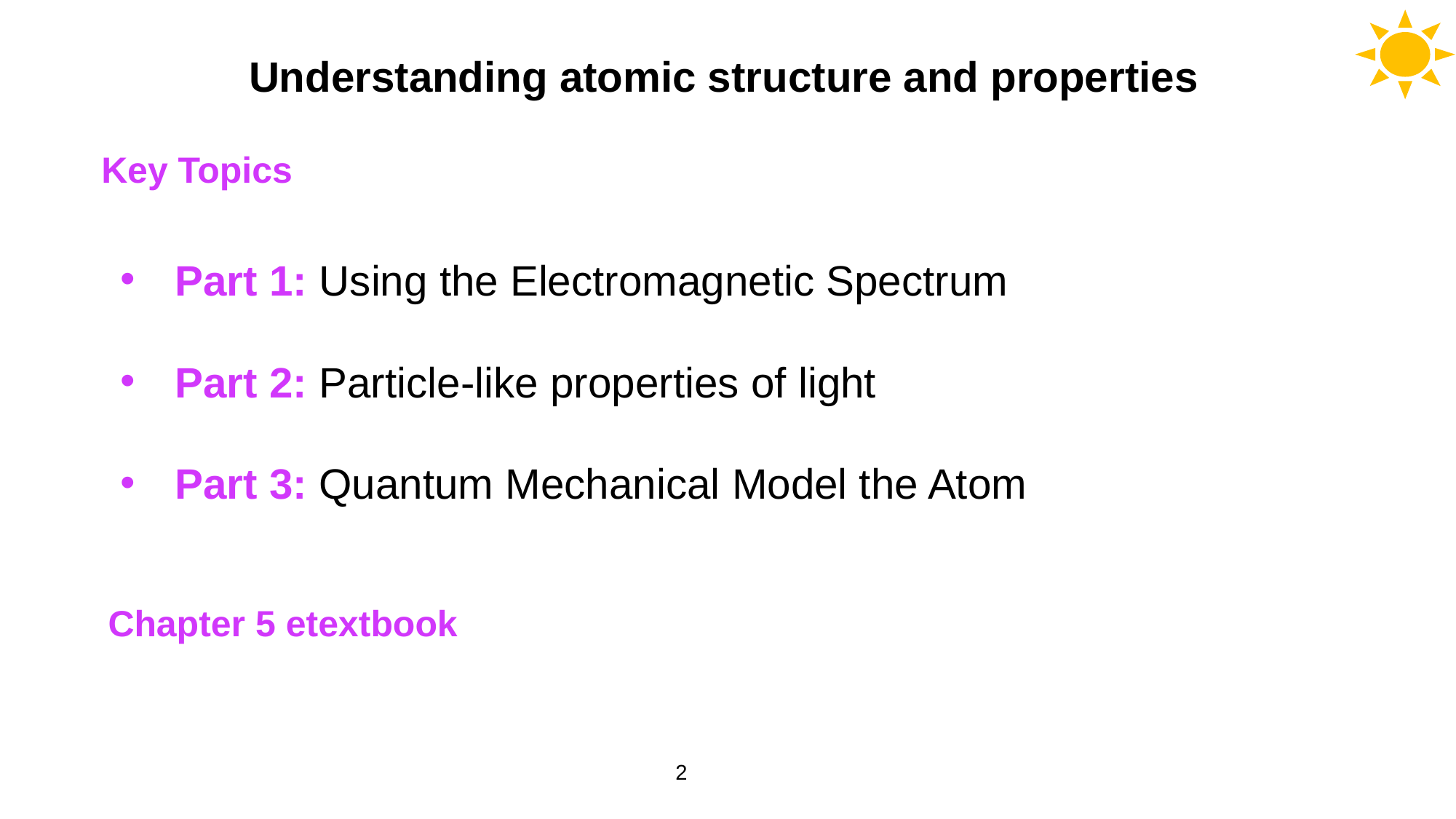

Understanding atomic structure and properties
Key Topics
Part 1: Using the Electromagnetic Spectrum
Part 2: Particle-like properties of light
Part 3: Quantum Mechanical Model the Atom
Chapter 5 etextbook
2